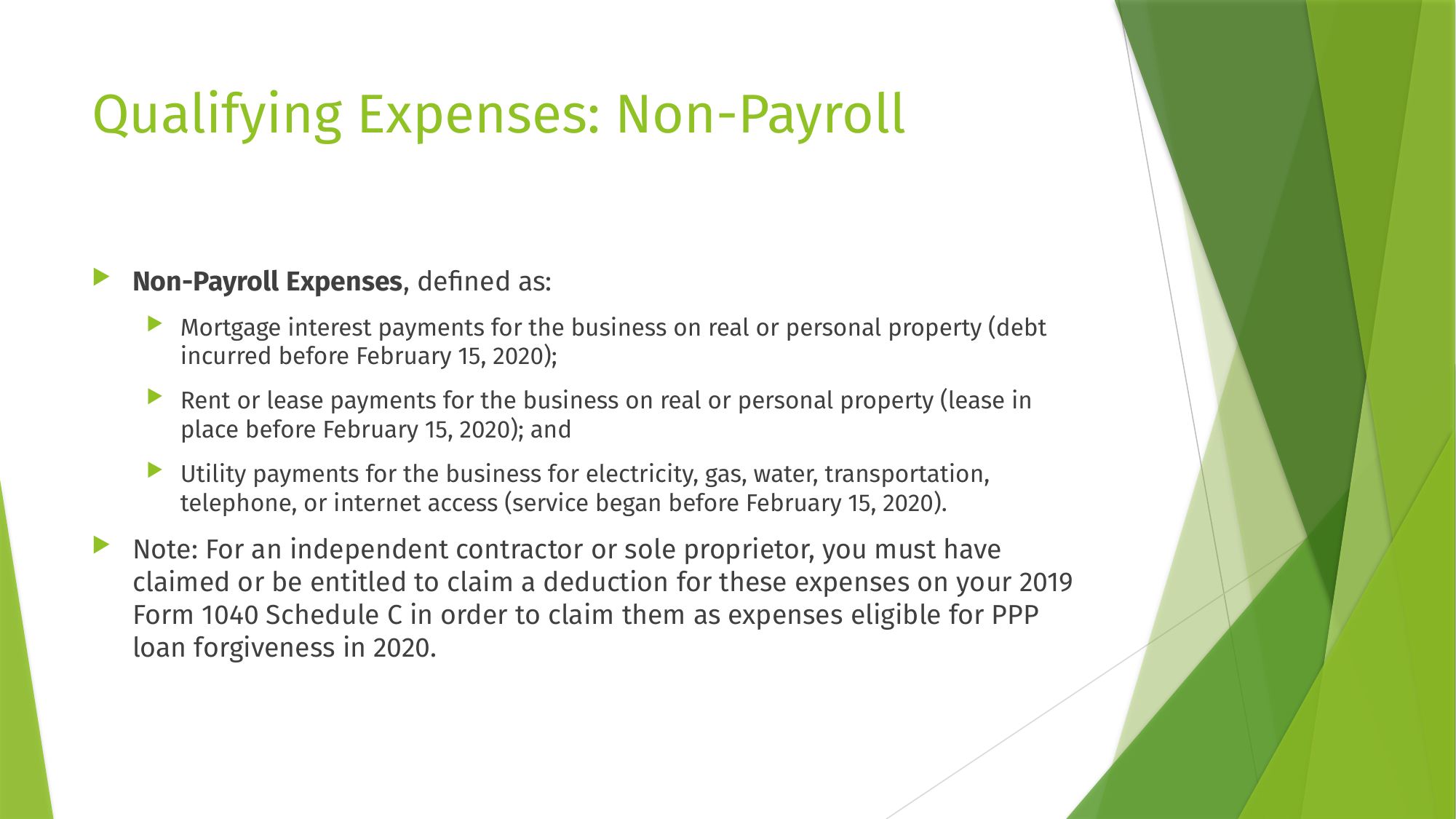

# Qualifying Expenses: Non-Payroll
Non-Payroll Expenses, defined as:
Mortgage interest payments for the business on real or personal property (debt incurred before February 15, 2020);
Rent or lease payments for the business on real or personal property (lease in place before February 15, 2020); and
Utility payments for the business for electricity, gas, water, transportation, telephone, or internet access (service began before February 15, 2020).
Note: For an independent contractor or sole proprietor, you must have claimed or be entitled to claim a deduction for these expenses on your 2019 Form 1040 Schedule C in order to claim them as expenses eligible for PPP loan forgiveness in 2020.